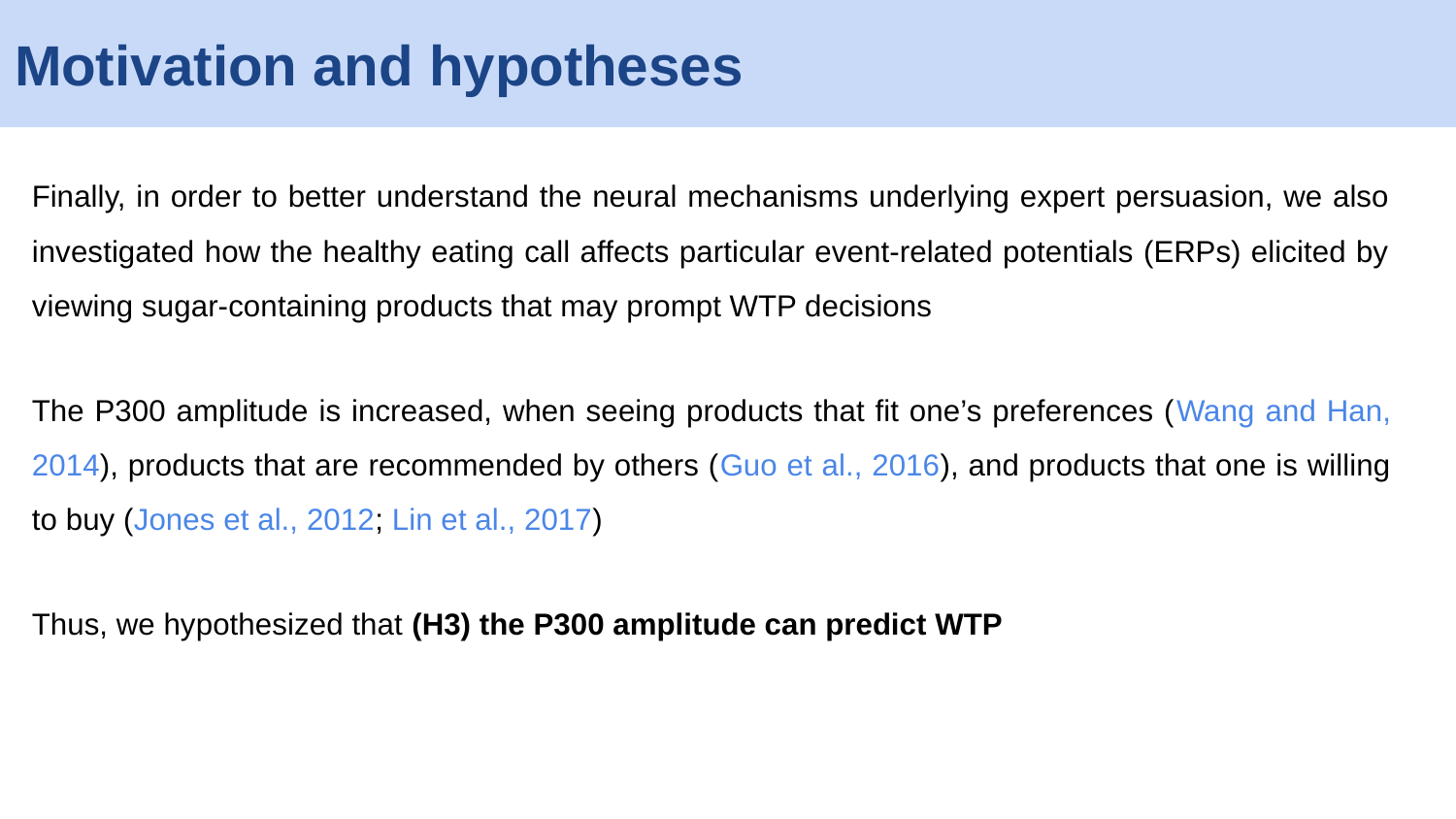

# Motivation and hypotheses
Finally, in order to better understand the neural mechanisms underlying expert persuasion, we also investigated how the healthy eating call affects particular event-related potentials (ERPs) elicited by viewing sugar-containing products that may prompt WTP decisions
The P300 amplitude is increased, when seeing products that fit one’s preferences (Wang and Han, 2014), products that are recommended by others (Guo et al., 2016), and products that one is willing to buy (Jones et al., 2012; Lin et al., 2017)
Thus, we hypothesized that (H3) the P300 amplitude can predict WTP